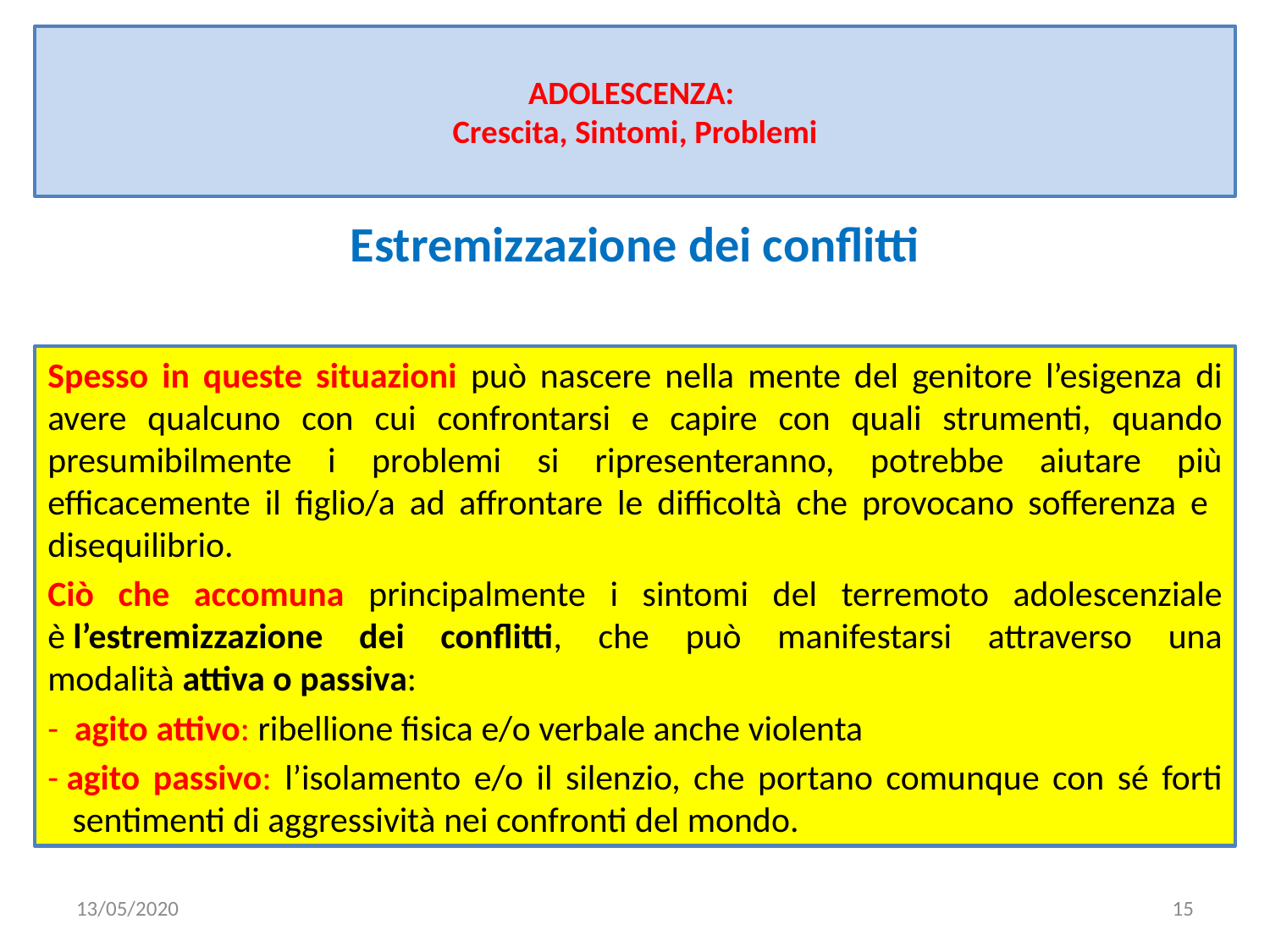

# ADOLESCENZA: Crescita, Sintomi, Problemi
Estremizzazione dei conflitti
Spesso in queste situazioni può nascere nella mente del genitore l’esigenza di avere qualcuno con cui confrontarsi e capire con quali strumenti, quando presumibilmente i problemi si ripresenteranno, potrebbe aiutare più efficacemente il figlio/a ad affrontare le difficoltà che provocano sofferenza e  disequilibrio.
Ciò che accomuna principalmente i sintomi del terremoto adolescenziale è l’estremizzazione dei conflitti, che può manifestarsi attraverso una modalità attiva o passiva:
-  agito attivo: ribellione fisica e/o verbale anche violenta
- agito passivo: l’isolamento e/o il silenzio, che portano comunque con sé forti sentimenti di aggressività nei confronti del mondo.

13/05/2020
15